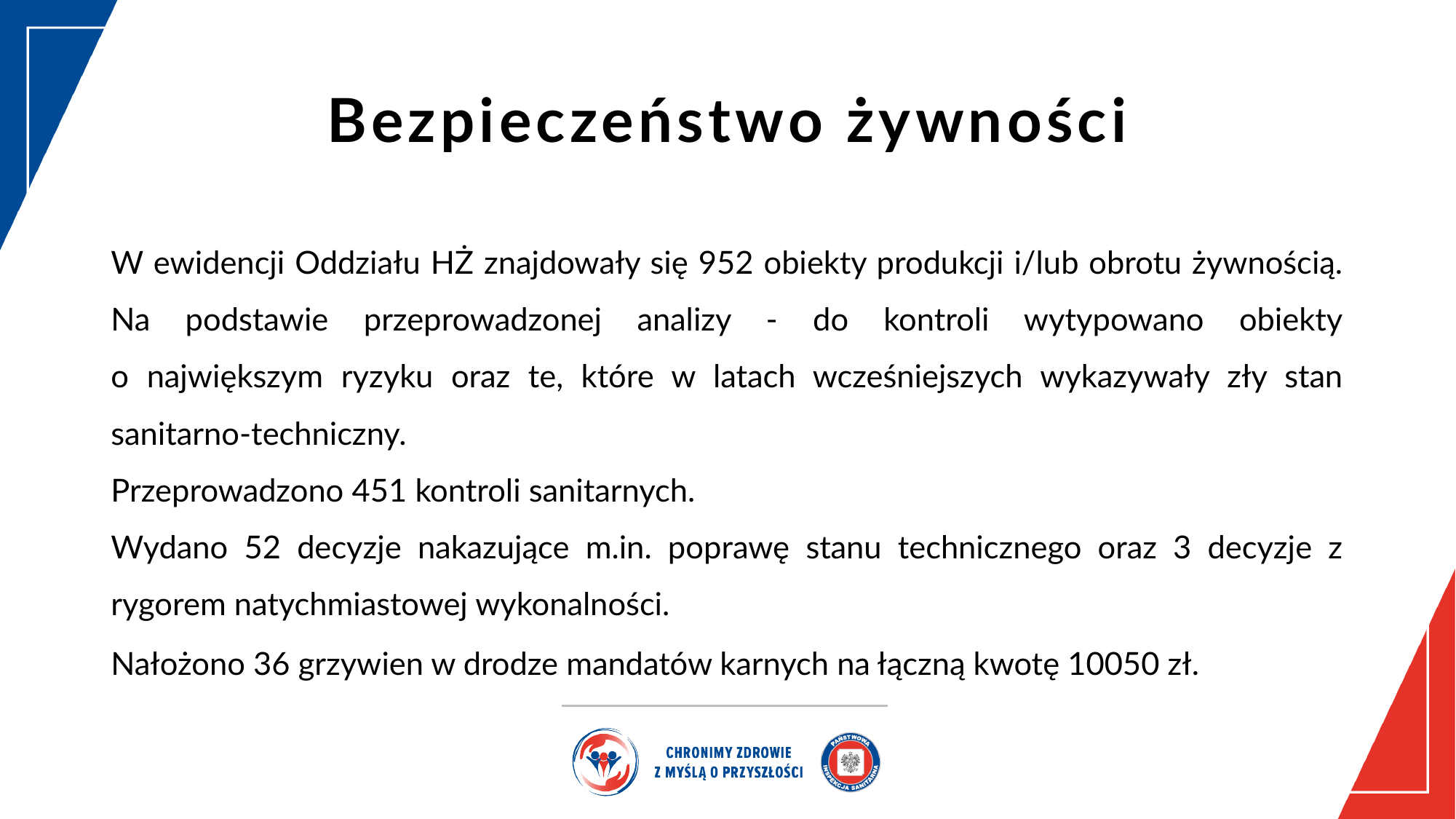

# Bezpieczeństwo żywności
W ewidencji Oddziału HŻ znajdowały się 952 obiekty produkcji i/lub obrotu żywnością. Na podstawie przeprowadzonej analizy - do kontroli wytypowano obiekty
o największym ryzyku oraz te, które w latach wcześniejszych wykazywały zły stan sanitarno-techniczny.
Przeprowadzono 451 kontroli sanitarnych.
Wydano 52 decyzje nakazujące m.in. poprawę stanu technicznego oraz 3 decyzje z rygorem natychmiastowej wykonalności.
Nałożono 36 grzywien w drodze mandatów karnych na łączną kwotę 10050 zł.